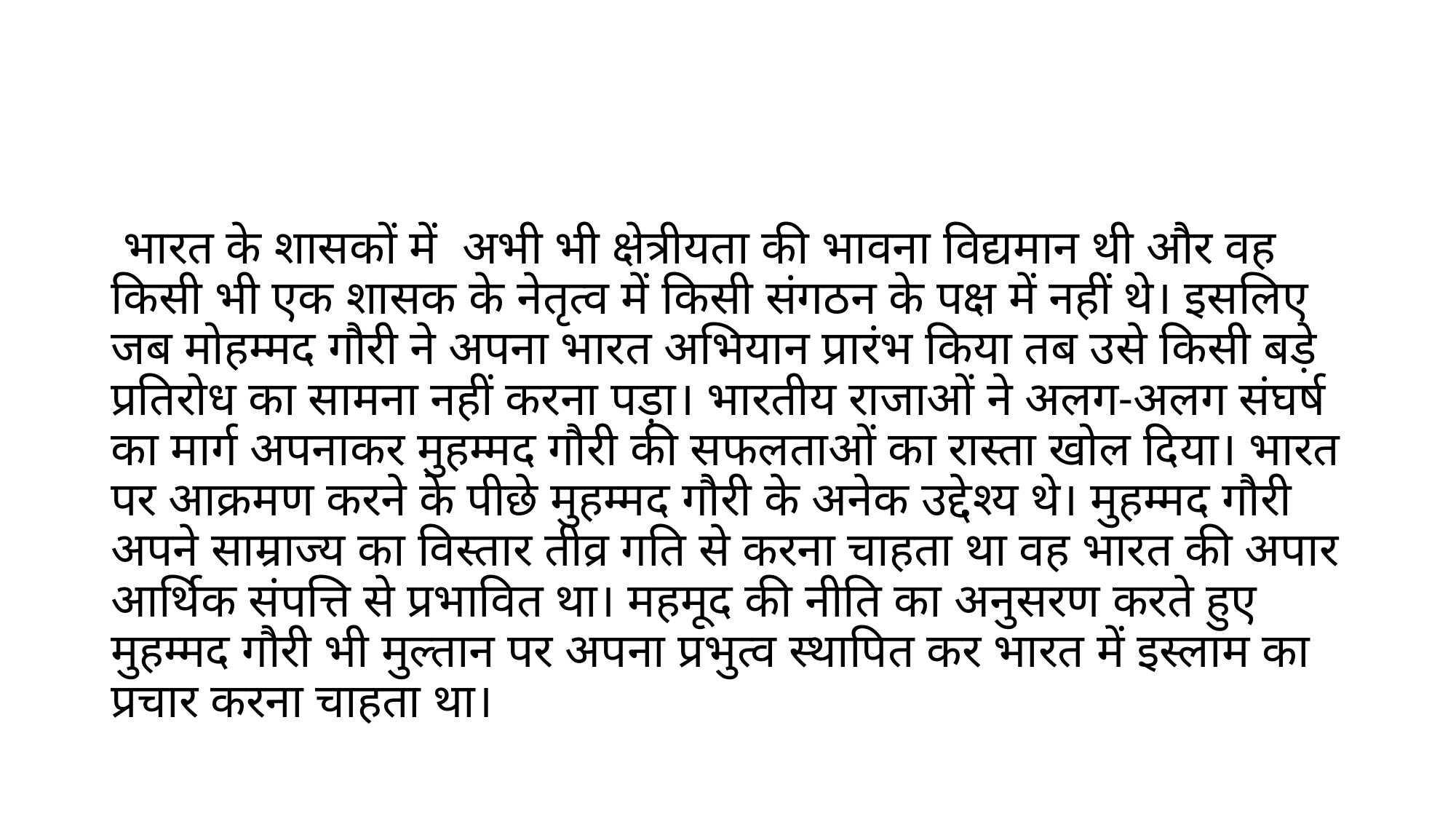

#
 भारत के शासकों में  अभी भी क्षेत्रीयता की भावना विद्यमान थी और वह किसी भी एक शासक के नेतृत्व में किसी संगठन के पक्ष में नहीं थे। इसलिए जब मोहम्मद गौरी ने अपना भारत अभियान प्रारंभ किया तब उसे किसी बड़े प्रतिरोध का सामना नहीं करना पड़ा। भारतीय राजाओं ने अलग-अलग संघर्ष का मार्ग अपनाकर मुहम्मद गौरी की सफलताओं का रास्ता खोल दिया। भारत पर आक्रमण करने के पीछे मुहम्मद गौरी के अनेक उद्देश्य थे। मुहम्मद गौरी अपने साम्राज्य का विस्तार तीव्र गति से करना चाहता था वह भारत की अपार आर्थिक संपत्ति से प्रभावित था। महमूद की नीति का अनुसरण करते हुए मुहम्मद गौरी भी मुल्तान पर अपना प्रभुत्व स्थापित कर भारत में इस्लाम का प्रचार करना चाहता था।